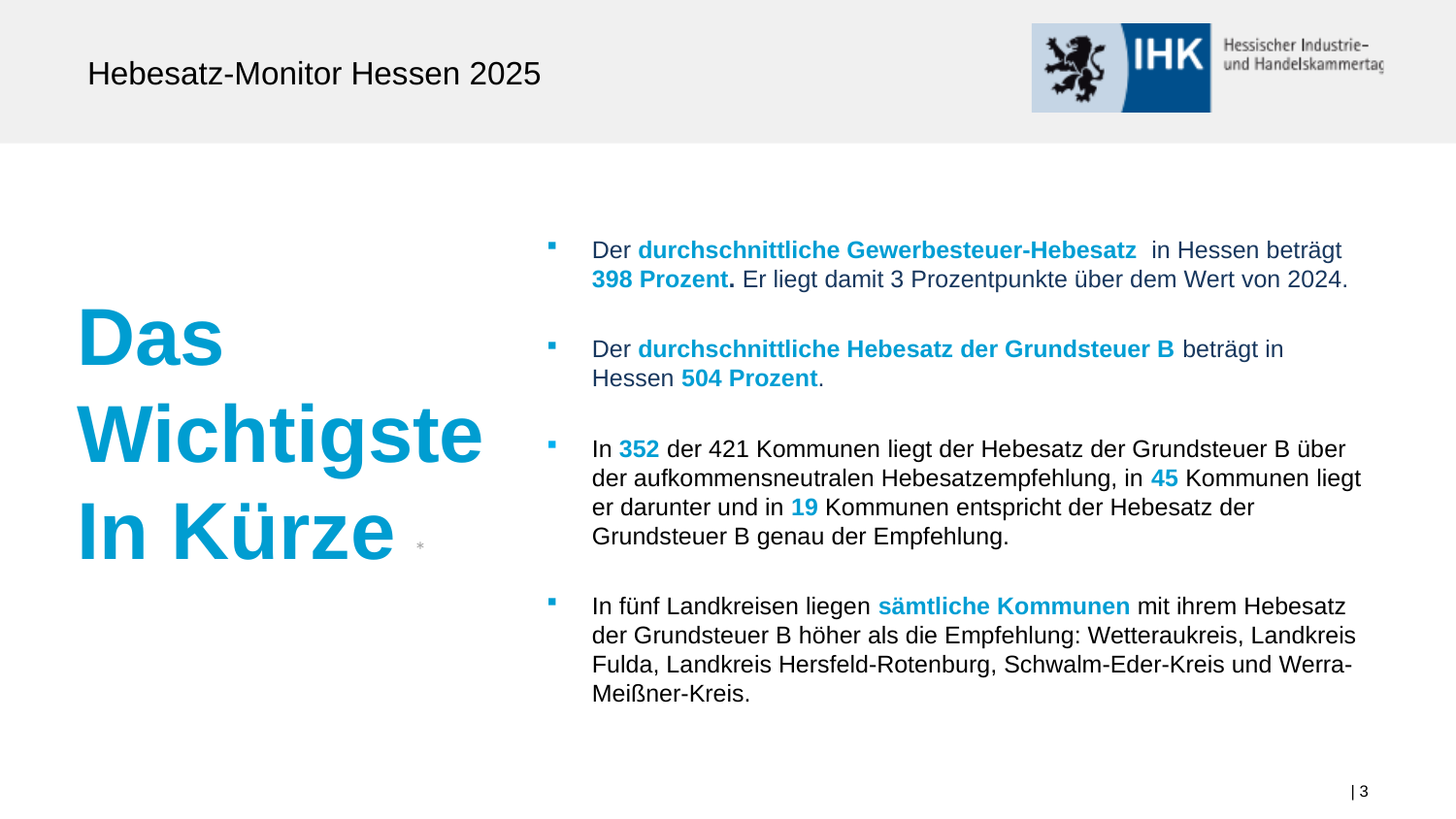

# Hebesatz-Monitor Hessen 2025
Der durchschnittliche Gewerbesteuer-Hebesatz  in Hessen beträgt 398 Prozent. Er liegt damit 3 Prozentpunkte über dem Wert von 2024.
Der durchschnittliche Hebesatz der Grundsteuer B beträgt in Hessen 504 Prozent.
In 352 der 421 Kommunen liegt der Hebesatz der Grundsteuer B über der aufkommensneutralen Hebesatzempfehlung, in 45 Kommunen liegt er darunter und in 19 Kommunen entspricht der Hebesatz der Grundsteuer B genau der Empfehlung.
In fünf Landkreisen liegen sämtliche Kommunen mit ihrem Hebesatz der Grundsteuer B höher als die Empfehlung: Wetteraukreis, Landkreis Fulda, Landkreis Hersfeld-Rotenburg, Schwalm-Eder-Kreis und Werra-Meißner-Kreis.

Das
Wichtigste
In Kürze *
 | 3